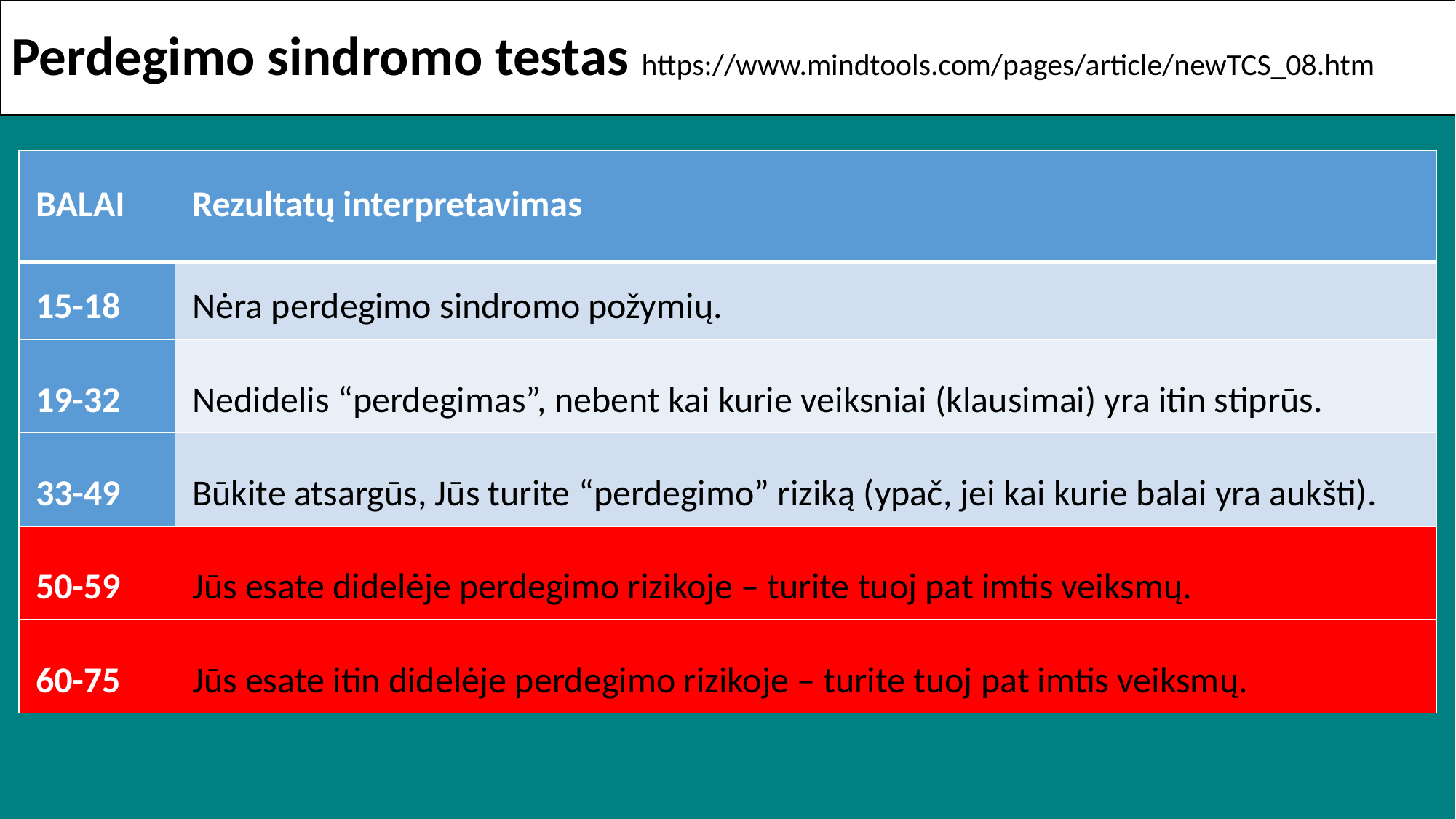

# Perdegimo sindromo testas https://www.mindtools.com/pages/article/newTCS_08.htm
| BALAI | Rezultatų interpretavimas |
| --- | --- |
| 15-18 | Nėra perdegimo sindromo požymių. |
| 19-32 | Nedidelis “perdegimas”, nebent kai kurie veiksniai (klausimai) yra itin stiprūs. |
| 33-49 | Būkite atsargūs, Jūs turite “perdegimo” riziką (ypač, jei kai kurie balai yra aukšti). |
| 50-59 | Jūs esate didelėje perdegimo rizikoje – turite tuoj pat imtis veiksmų. |
| 60-75 | Jūs esate itin didelėje perdegimo rizikoje – turite tuoj pat imtis veiksmų. |